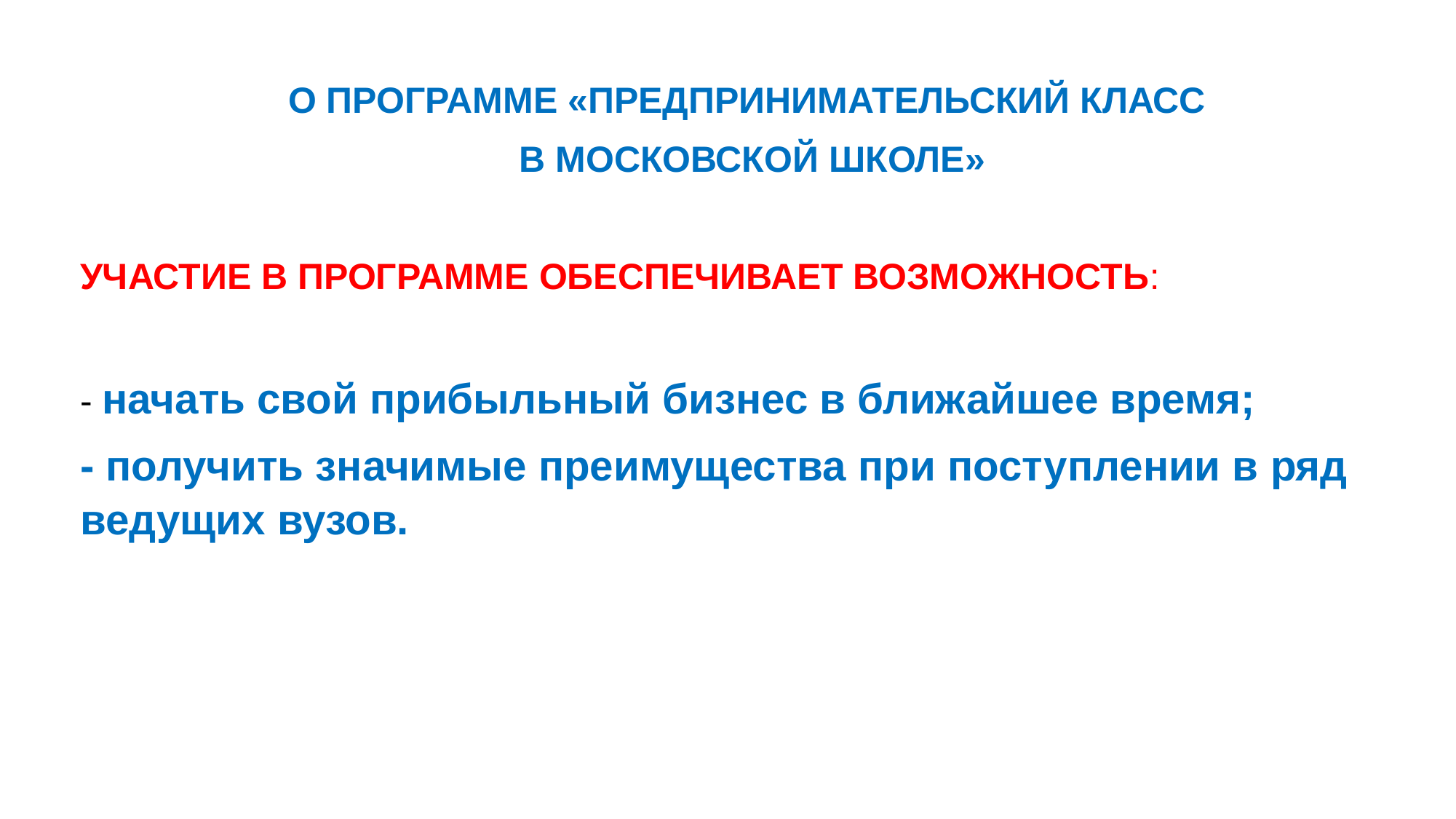

О программе «Предпринимательский класс
в московской школе»

Участие в программе обеспечивает возможность:

- начать свой прибыльный бизнес в ближайшее время;
- получить значимые преимущества при поступлении в ряд
ведущих вузов.